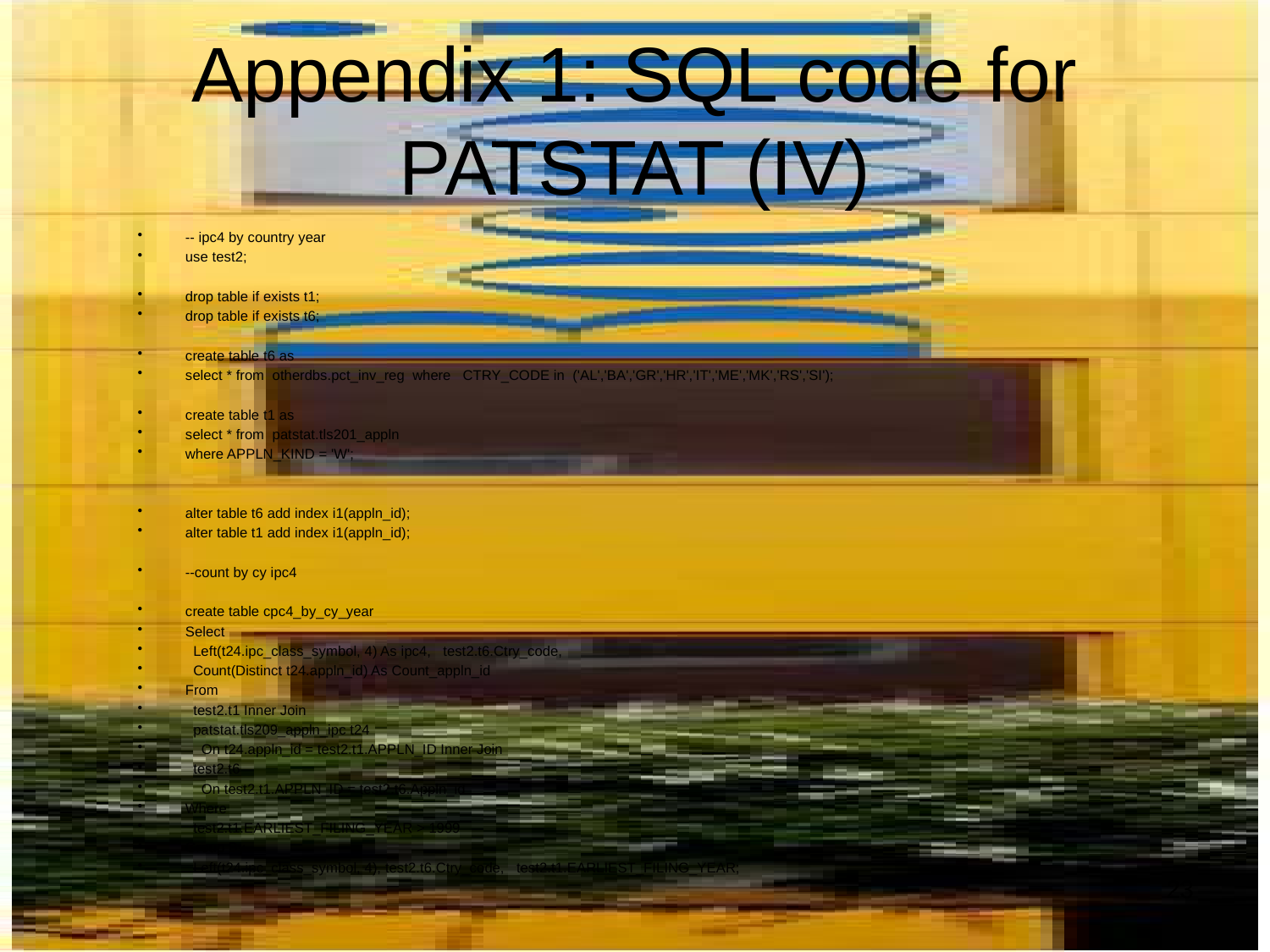

# Appendix 1: SQL code for PATSTAT (IV)
-- ipc4 by country year
use test2;

drop table if exists t1;
drop table if exists t6;

create table t6 as
select * from  otherdbs.pct_inv_reg  where   CTRY_CODE in  ('AL','BA','GR','HR','IT','ME','MK','RS','SI');

create table t1 as
select * from  patstat.tls201_appln
where APPLN_KIND = 'W';

alter table t6 add index i1(appln_id);
alter table t1 add index i1(appln_id);

--count by cy ipc4

create table cpc4_by_cy_year
Select
  Left(t24.ipc_class_symbol, 4) As ipc4,   test2.t6.Ctry_code,
  Count(Distinct t24.appln_id) As Count_appln_id
From
  test2.t1 Inner Join
  patstat.tls209_appln_ipc t24
    On t24.appln_id = test2.t1.APPLN_ID Inner Join
  test2.t6
    On test2.t1.APPLN_ID = test2.t6.Appln_id
Where
  test2.t1.EARLIEST_FILING_YEAR > 1999
Group By
  Left(t24.ipc_class_symbol, 4), test2.t6.Ctry_code,   test2.t1.EARLIEST_FILING_YEAR;

23